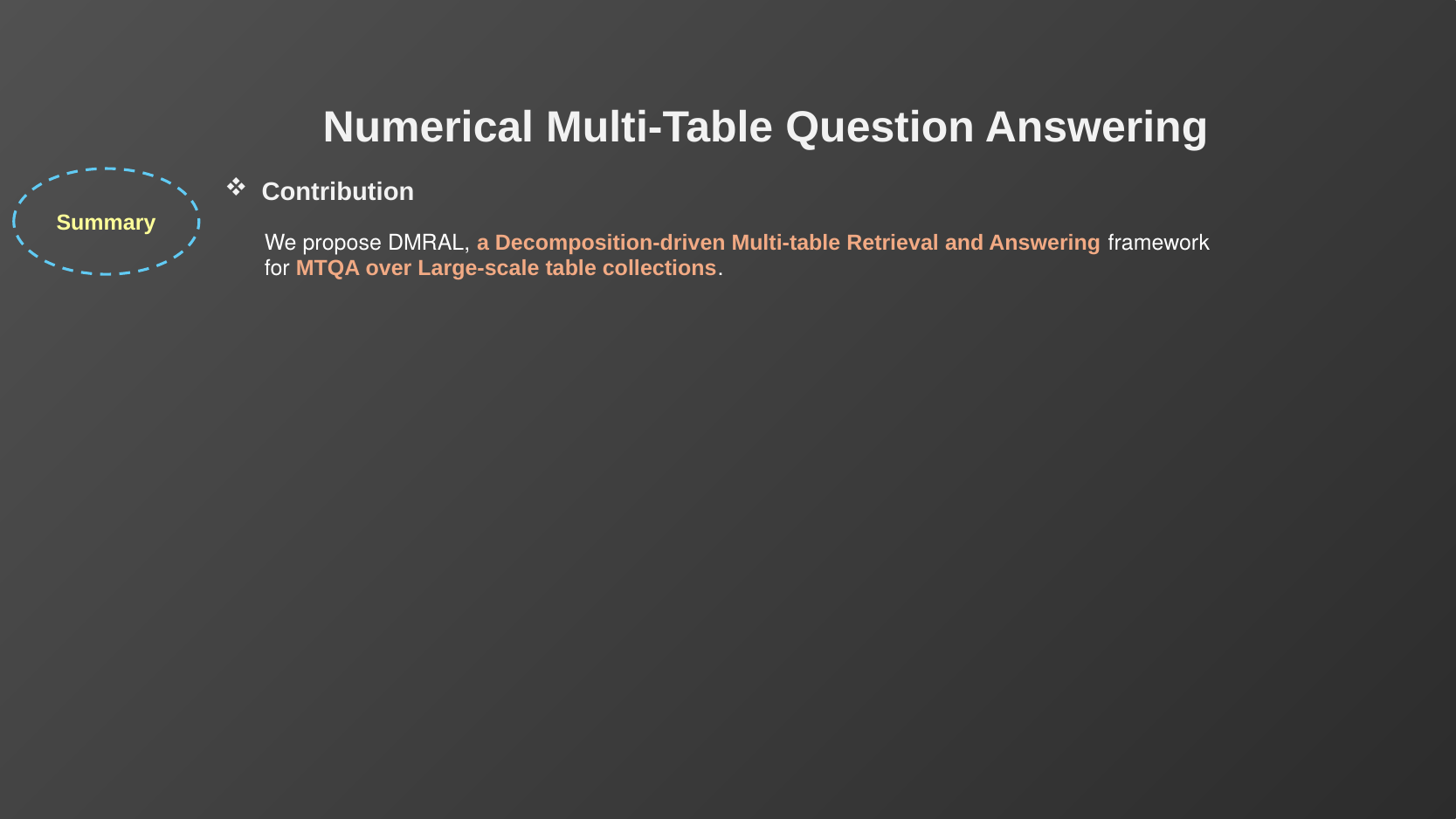

# Numerical Multi-Table Question Answering
Contribution
Summary
We propose DMRAL, a Decomposition-driven Multi-table Retrieval and Answering framework for MTQA over Large-scale table collections.